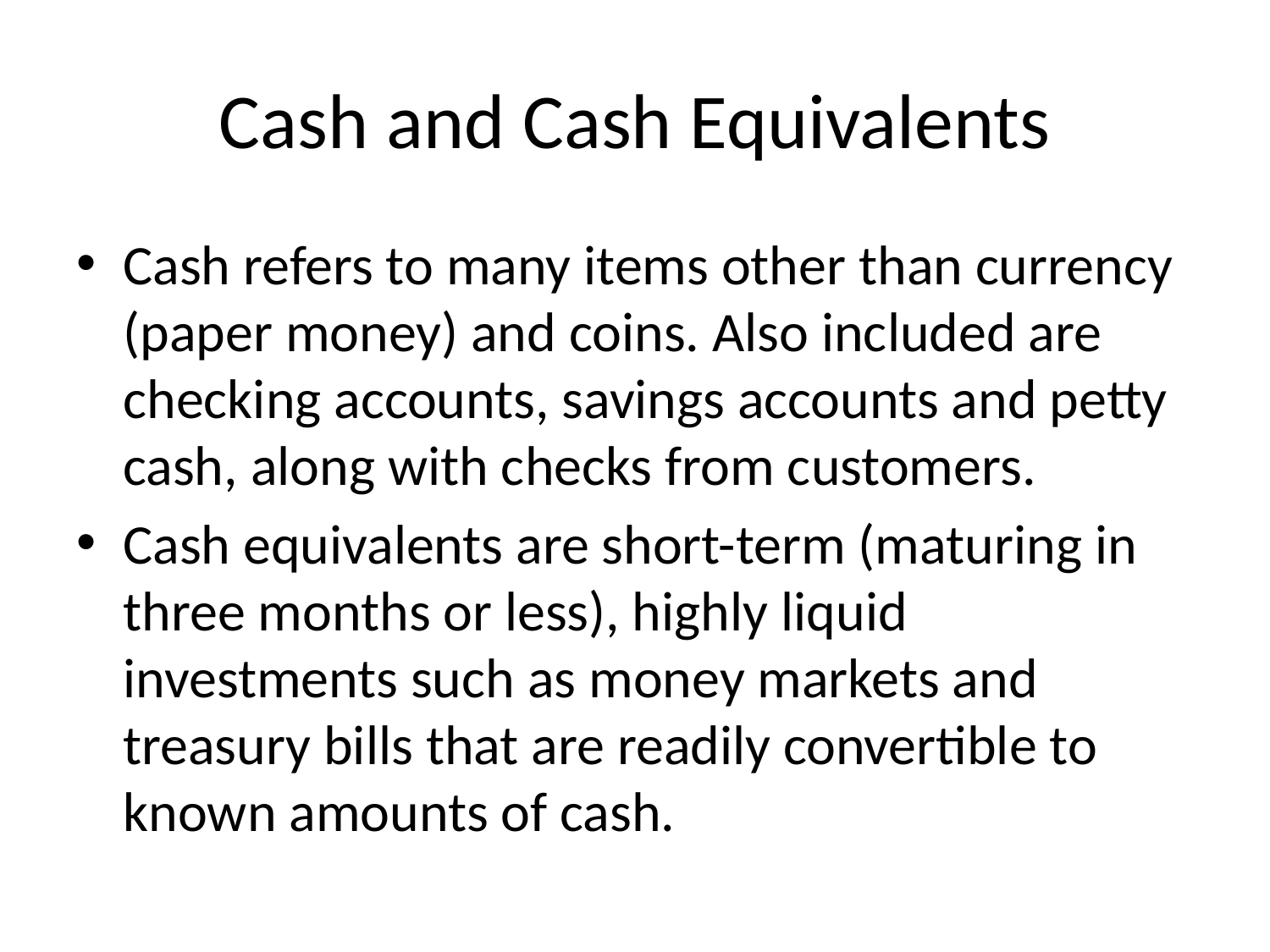

# Cash and Cash Equivalents
Cash refers to many items other than currency (paper money) and coins. Also included are checking accounts, savings accounts and petty cash, along with checks from customers.
Cash equivalents are short-term (maturing in three months or less), highly liquid investments such as money markets and treasury bills that are readily convertible to known amounts of cash.